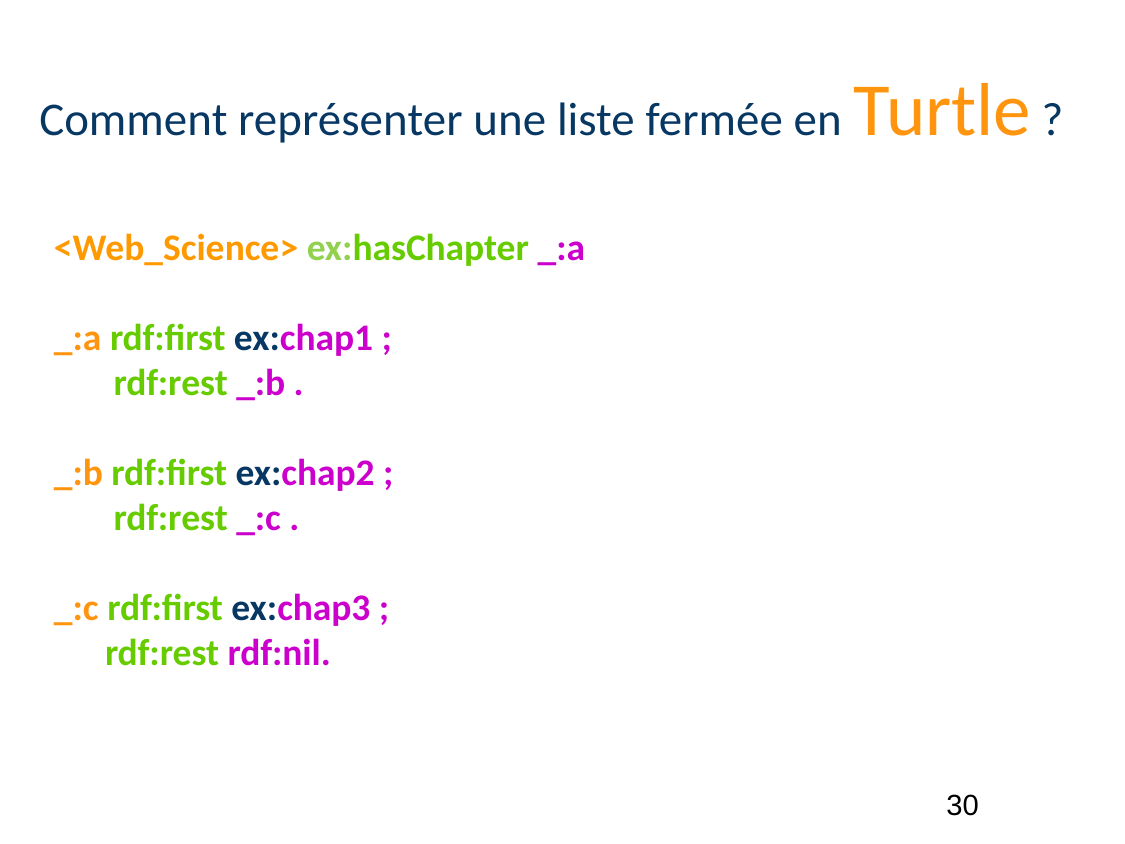

Comment représenter une liste fermée en Turtle ?
<Web_Science> ex:hasChapter _:a

_:a rdf:first ex:chap1 ;
       rdf:rest _:b .

_:b rdf:first ex:chap2 ;
       rdf:rest _:c .

_:c rdf:first ex:chap3 ;
      rdf:rest rdf:nil.
30